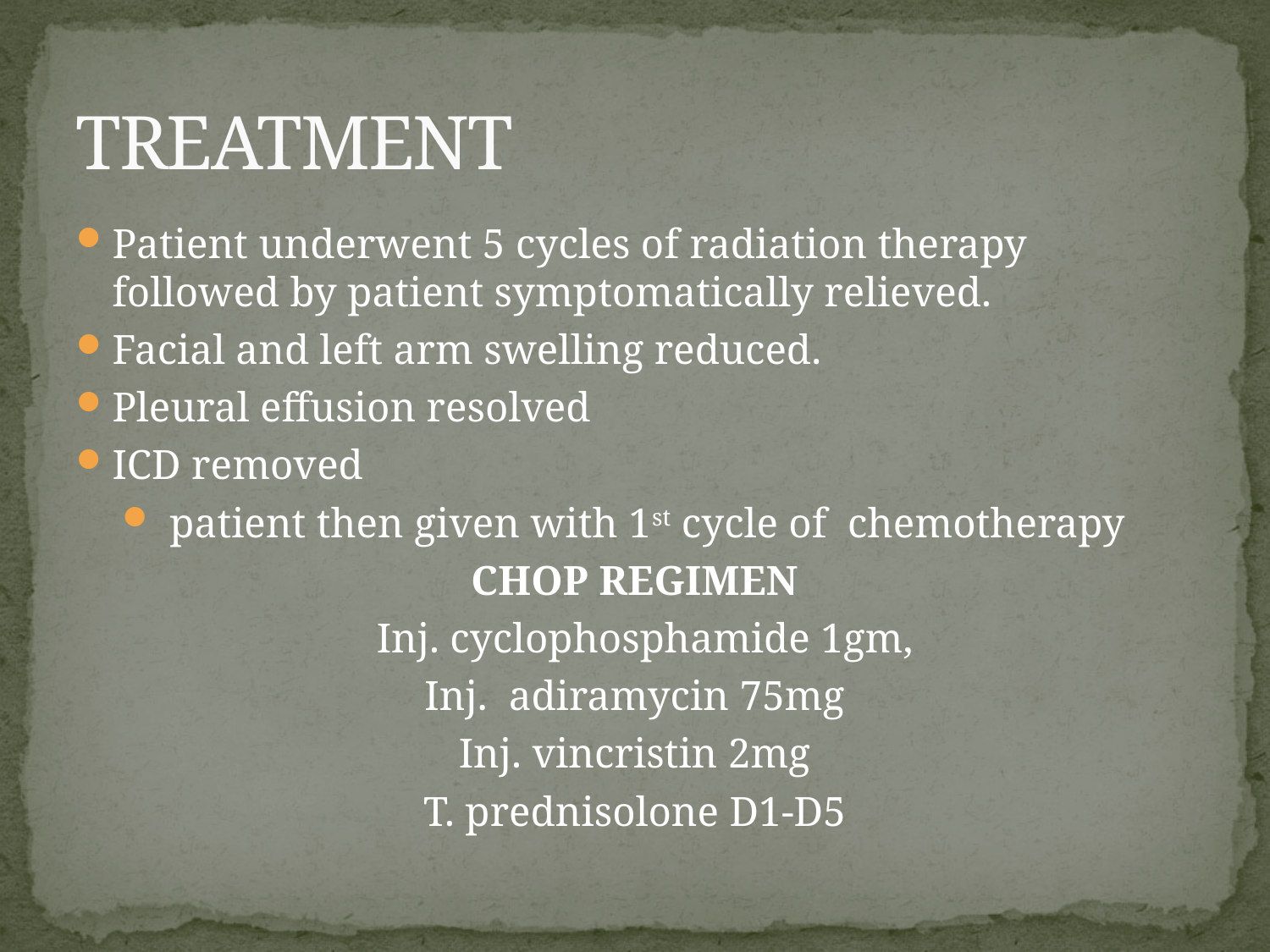

# TREATMENT
Patient underwent 5 cycles of radiation therapy followed by patient symptomatically relieved.
Facial and left arm swelling reduced.
Pleural effusion resolved
ICD removed
patient then given with 1st cycle of  chemotherapy
CHOP REGIMEN
  Inj. cyclophosphamide 1gm,
Inj.  adiramycin 75mg
Inj. vincristin 2mg
T. prednisolone D1-D5